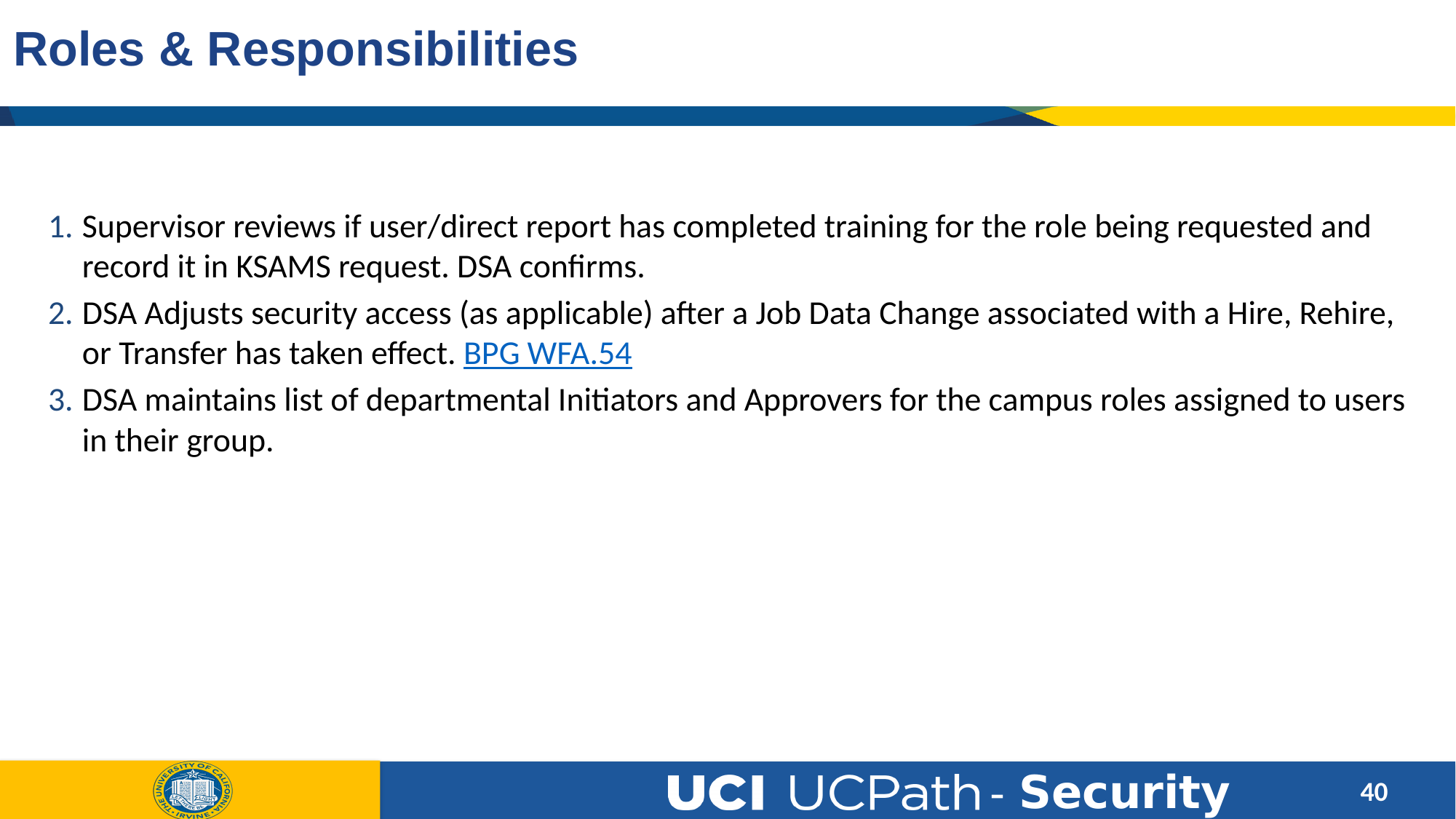

# Roles & Responsibilities
Supervisor reviews if user/direct report has completed training for the role being requested and record it in KSAMS request. DSA confirms.
DSA Adjusts security access (as applicable) after a Job Data Change associated with a Hire, Rehire, or Transfer has taken effect. BPG WFA.54
DSA maintains list of departmental Initiators and Approvers for the campus roles assigned to users in their group.